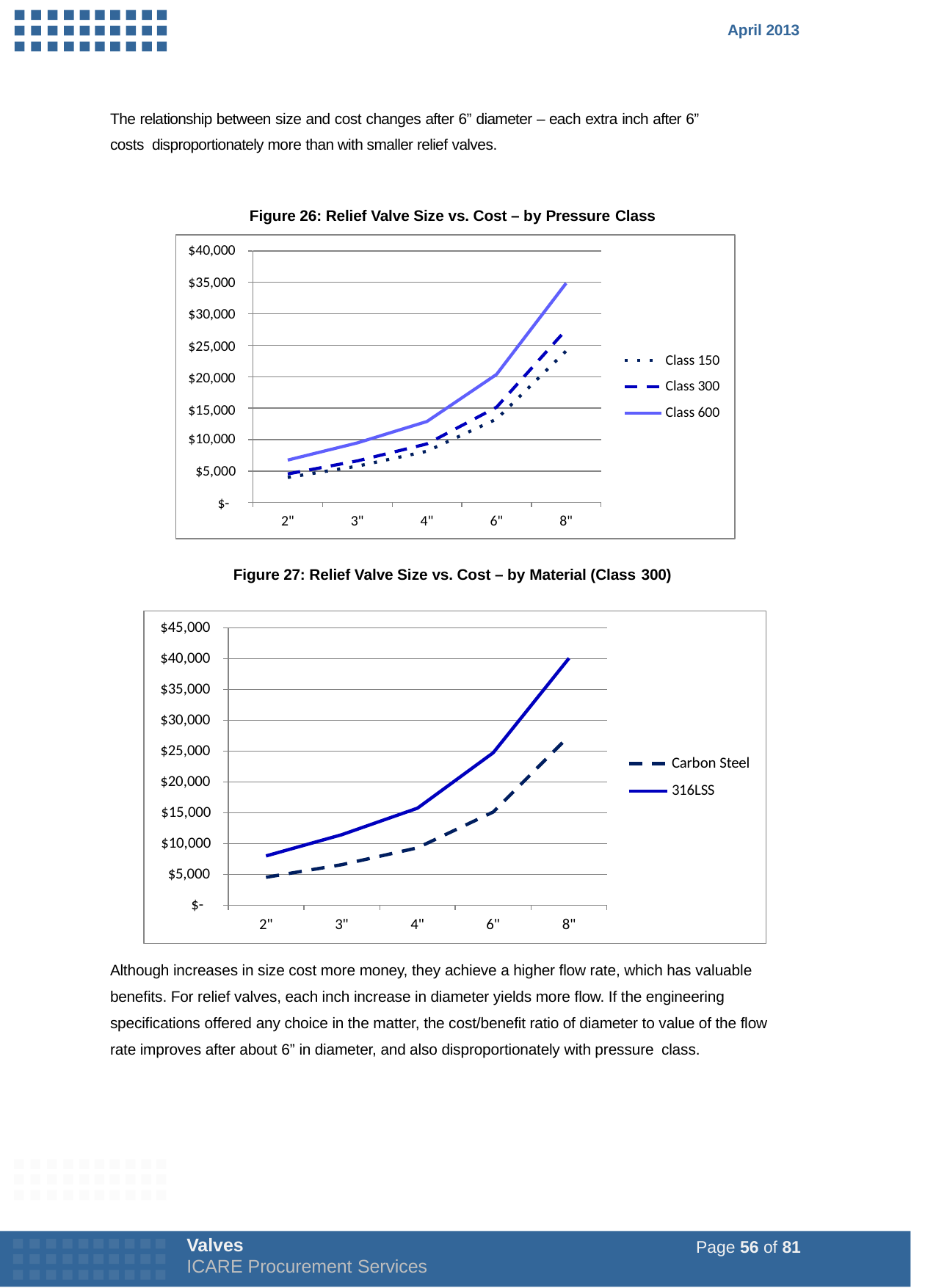

April 2013

The relationship between size and cost changes after 6” diameter – each extra inch after 6” costs  disproportionately more than with smaller relief valves.
Figure 26: Relief Valve Size vs. Cost – by Pressure Class

$40,000

$35,000

$30,000

$25,000

$20,000

$15,000

Class 150
Class 300
Class 600

$10,000

$5,000

$-

2"
3"
4"
6"
8"
Figure 27: Relief Valve Size vs. Cost – by Material (Class 300)

$45,000
$40,000
$35,000
$30,000
$25,000
$20,000

Carbon Steel
316LSS

$15,000
$10,000
$5,000
$-

2"
3"
4"
6"
8"
Although increases in size cost more money, they achieve a higher flow rate, which has valuable  benefits. For relief valves, each inch increase in diameter yields more flow. If the engineering  specifications offered any choice in the matter, the cost/benefit ratio of diameter to value of the flow  rate improves after about 6” in diameter, and also disproportionately with pressure class.

Valves
ICARE Procurement Services
Page 56 of 81